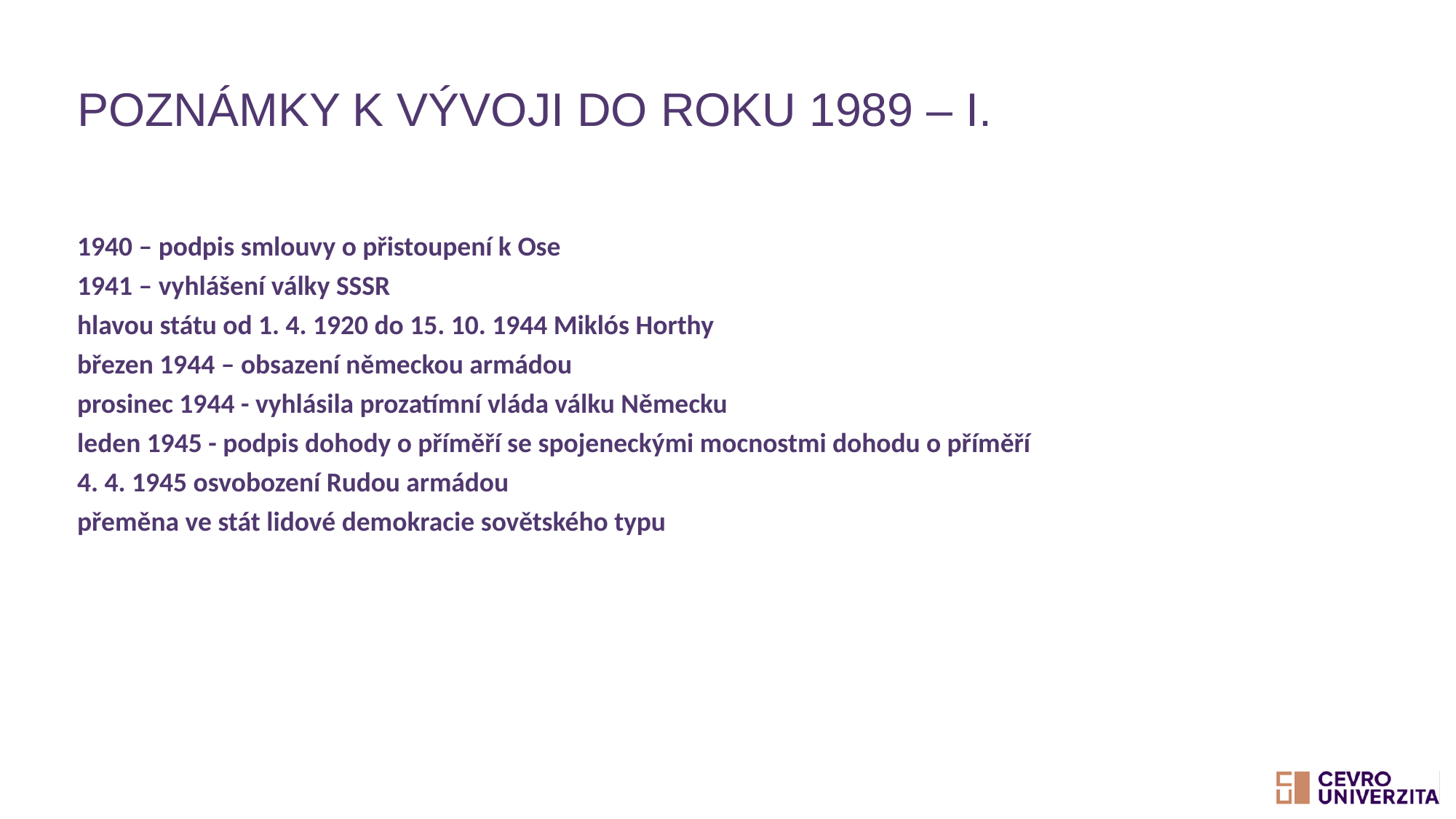

# Poznámky k vývoji do roku 1989 – I.
1940 – podpis smlouvy o přistoupení k Ose
1941 – vyhlášení války SSSR
hlavou státu od 1. 4. 1920 do 15. 10. 1944 Miklós Horthy
březen 1944 – obsazení německou armádou
prosinec 1944 - vyhlásila prozatímní vláda válku Německu
leden 1945 - podpis dohody o příměří se spojeneckými mocnostmi dohodu o příměří
4. 4. 1945 osvobození Rudou armádou
přeměna ve stát lidové demokracie sovětského typu